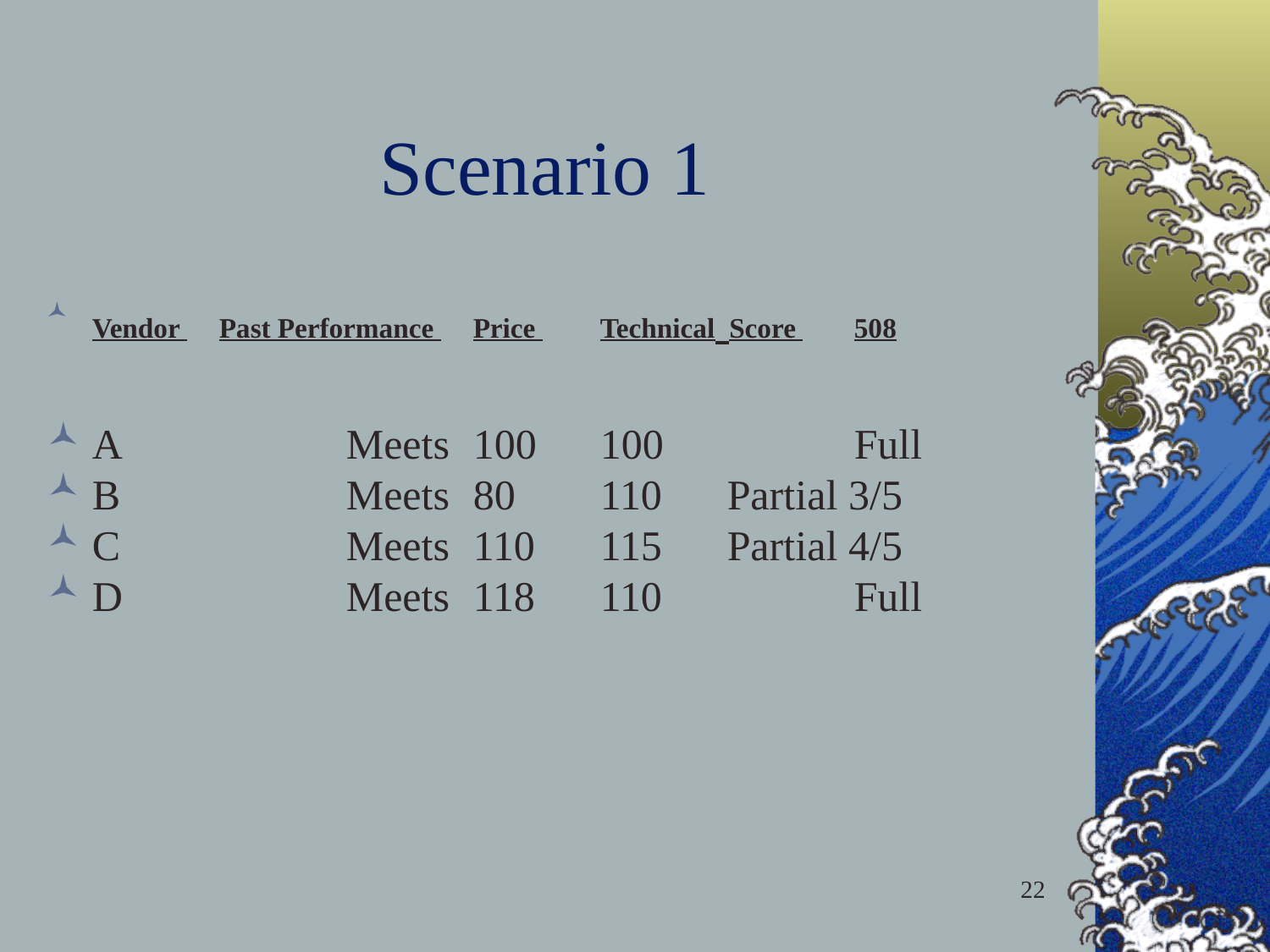

# Scenario 1
Vendor 	Past Performance 	Price 	Technical Score 	508
A 		Meets 	100 	100 		Full
B 		Meets 	80 	110 	Partial 3/5
C 		Meets 	110 	115 	Partial 4/5
D 		Meets 	118 	110 		Full

22